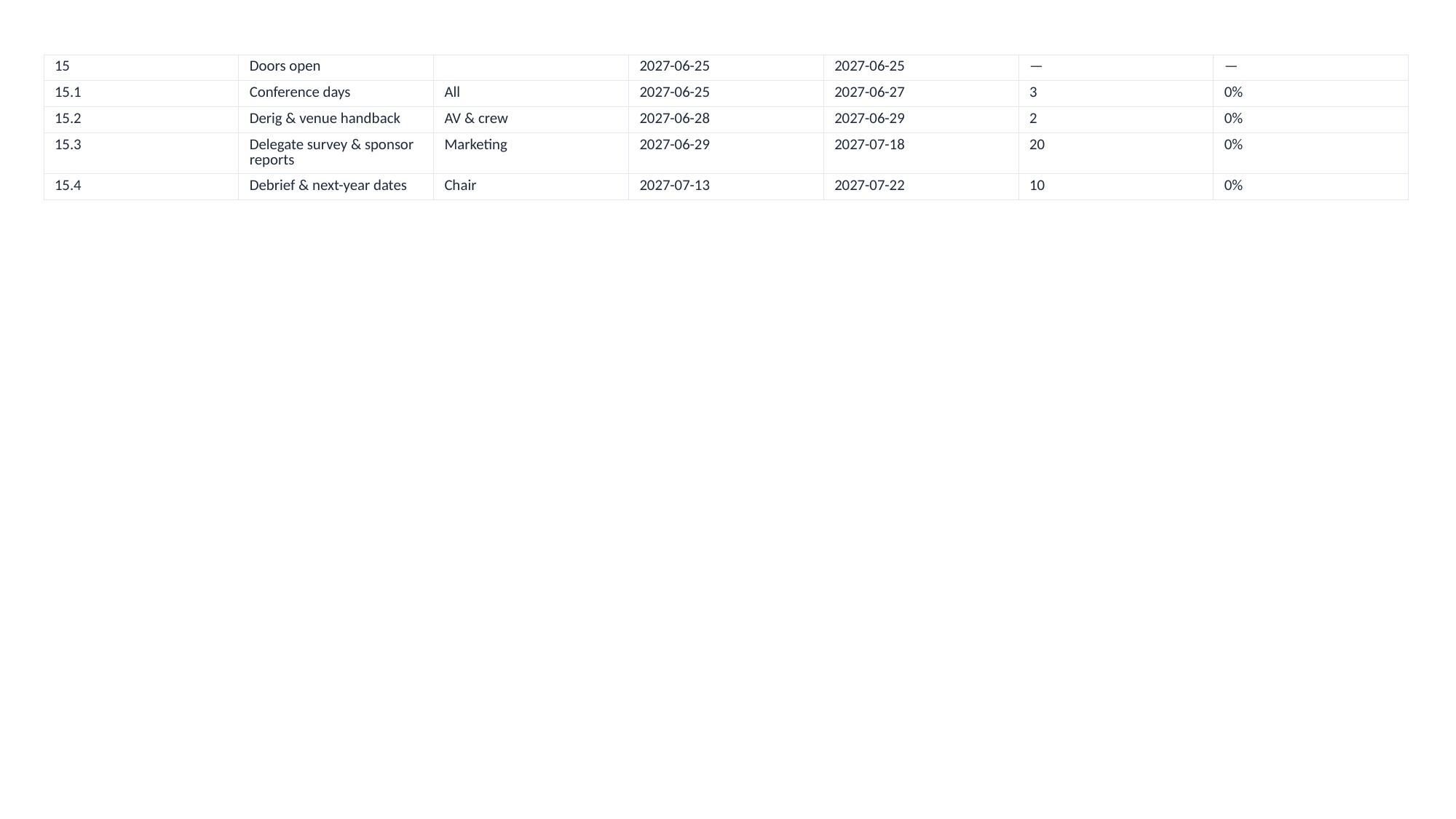

| 15 | Doors open |  | 2027-06-25 | 2027-06-25 | — | — |
| --- | --- | --- | --- | --- | --- | --- |
| 15.1 | Conference days | All | 2027-06-25 | 2027-06-27 | 3 | 0% |
| 15.2 | Derig & venue handback | AV & crew | 2027-06-28 | 2027-06-29 | 2 | 0% |
| 15.3 | Delegate survey & sponsor reports | Marketing | 2027-06-29 | 2027-07-18 | 20 | 0% |
| 15.4 | Debrief & next-year dates | Chair | 2027-07-13 | 2027-07-22 | 10 | 0% |